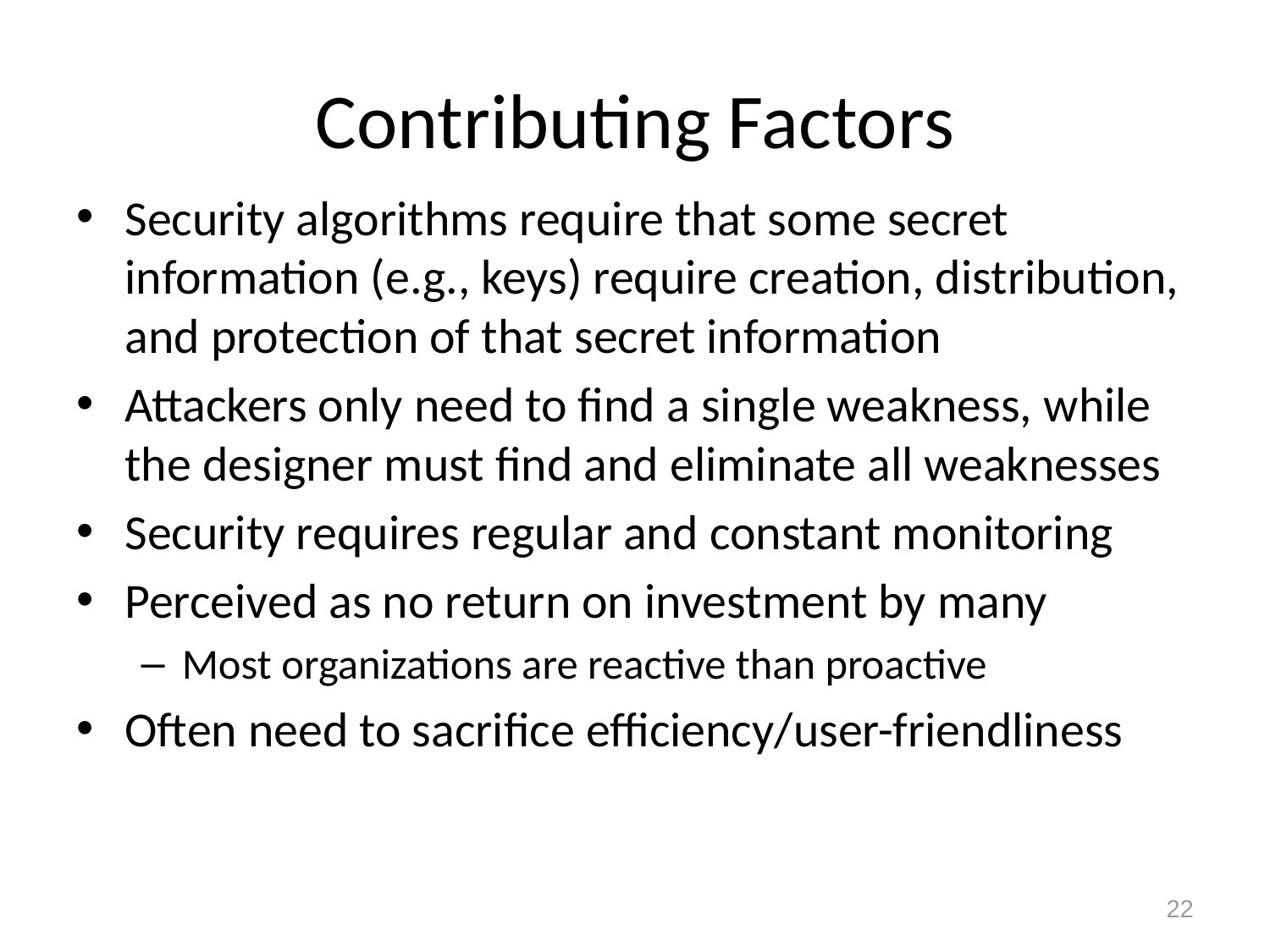

# Contributing Factors
Security algorithms require that some secret information (e.g., keys) require creation, distribution, and protection of that secret information
Attackers only need to find a single weakness, while the designer must find and eliminate all weaknesses
Security requires regular and constant monitoring
Perceived as no return on investment by many
Most organizations are reactive than proactive
Often need to sacrifice efficiency/user-friendliness

22